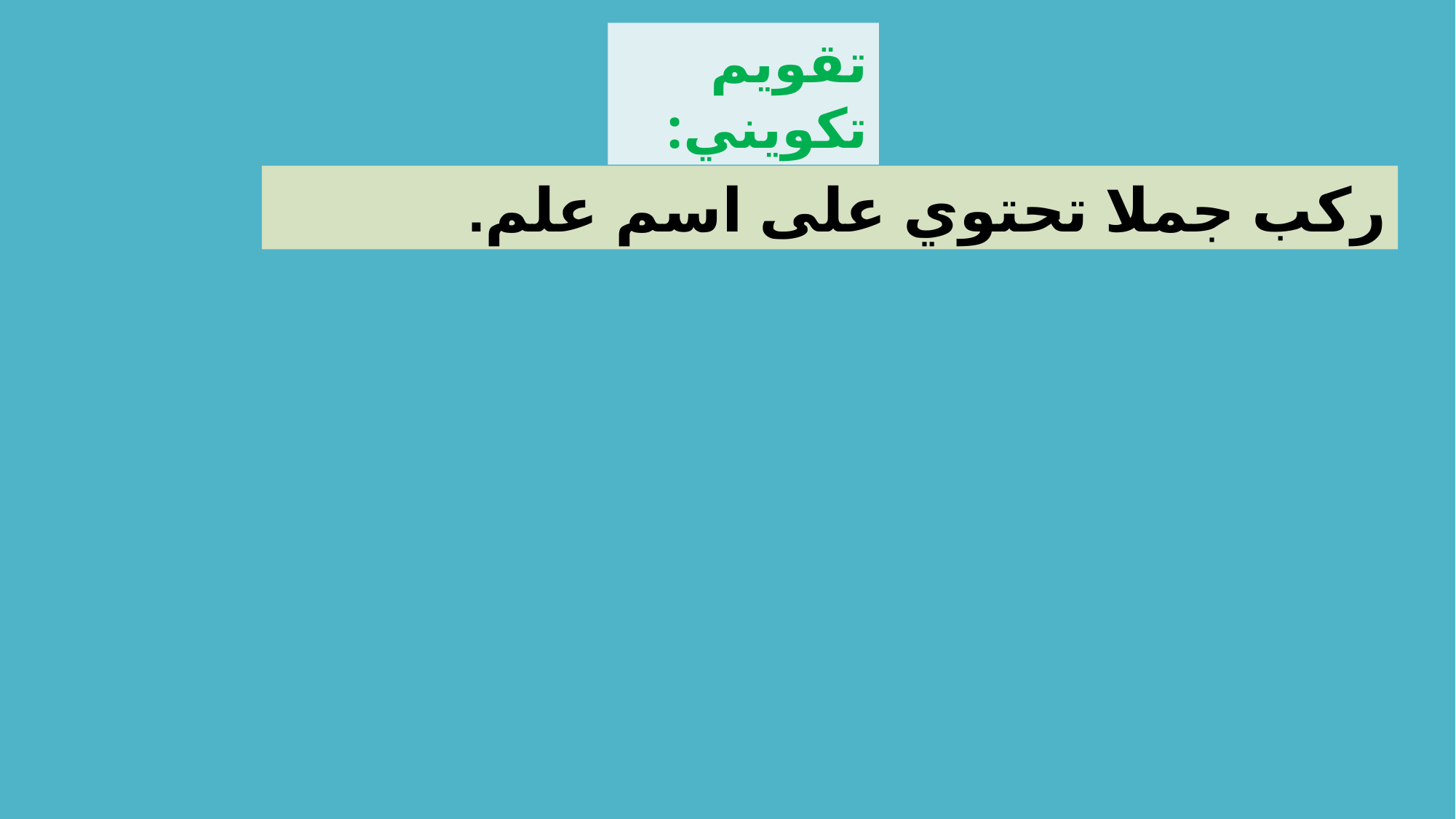

تقويم تكويني:
ركب جملا تحتوي على اسم علم.